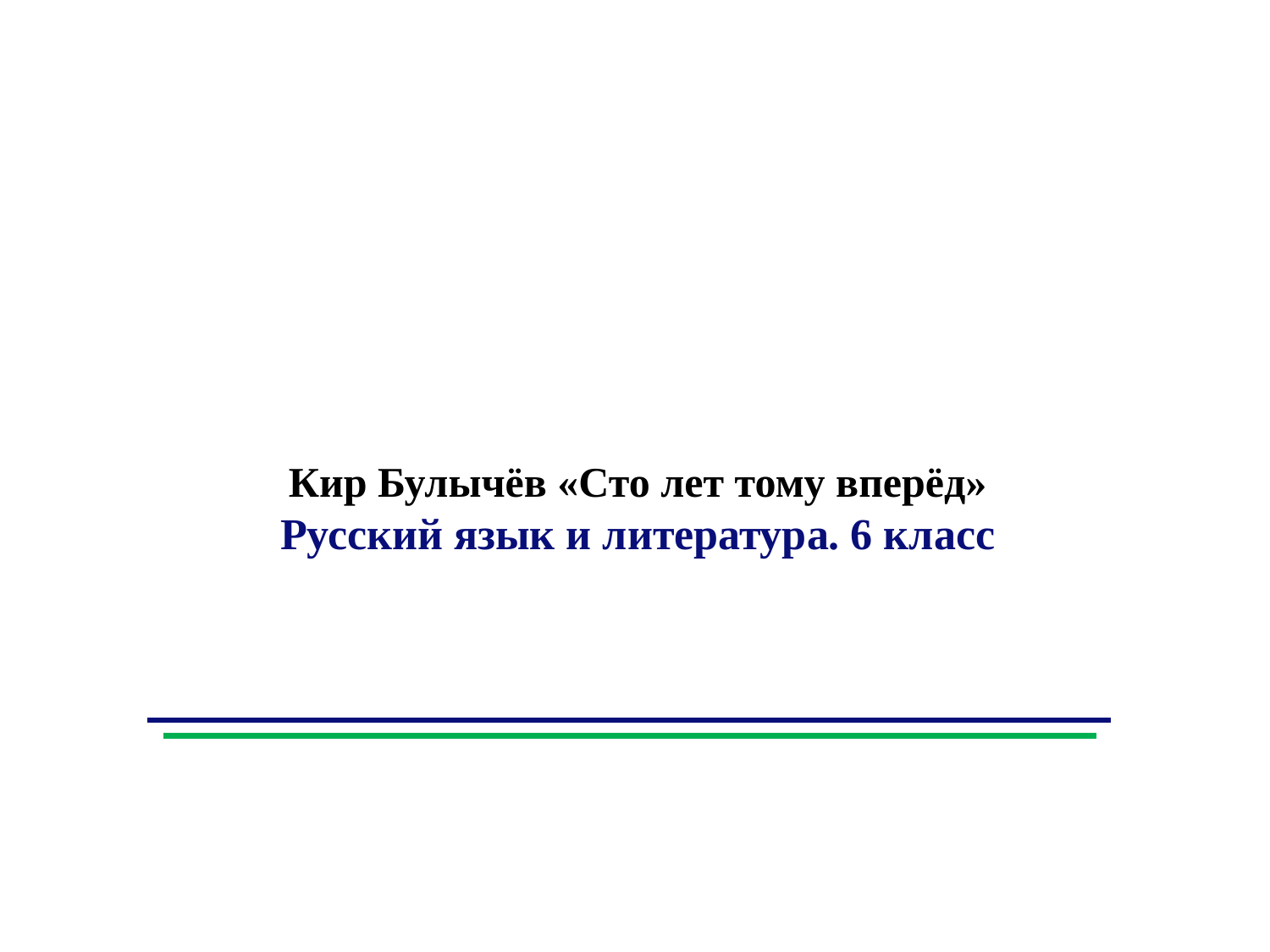

Кир Булычёв «Сто лет тому вперёд»
Русский язык и литература. 6 класс